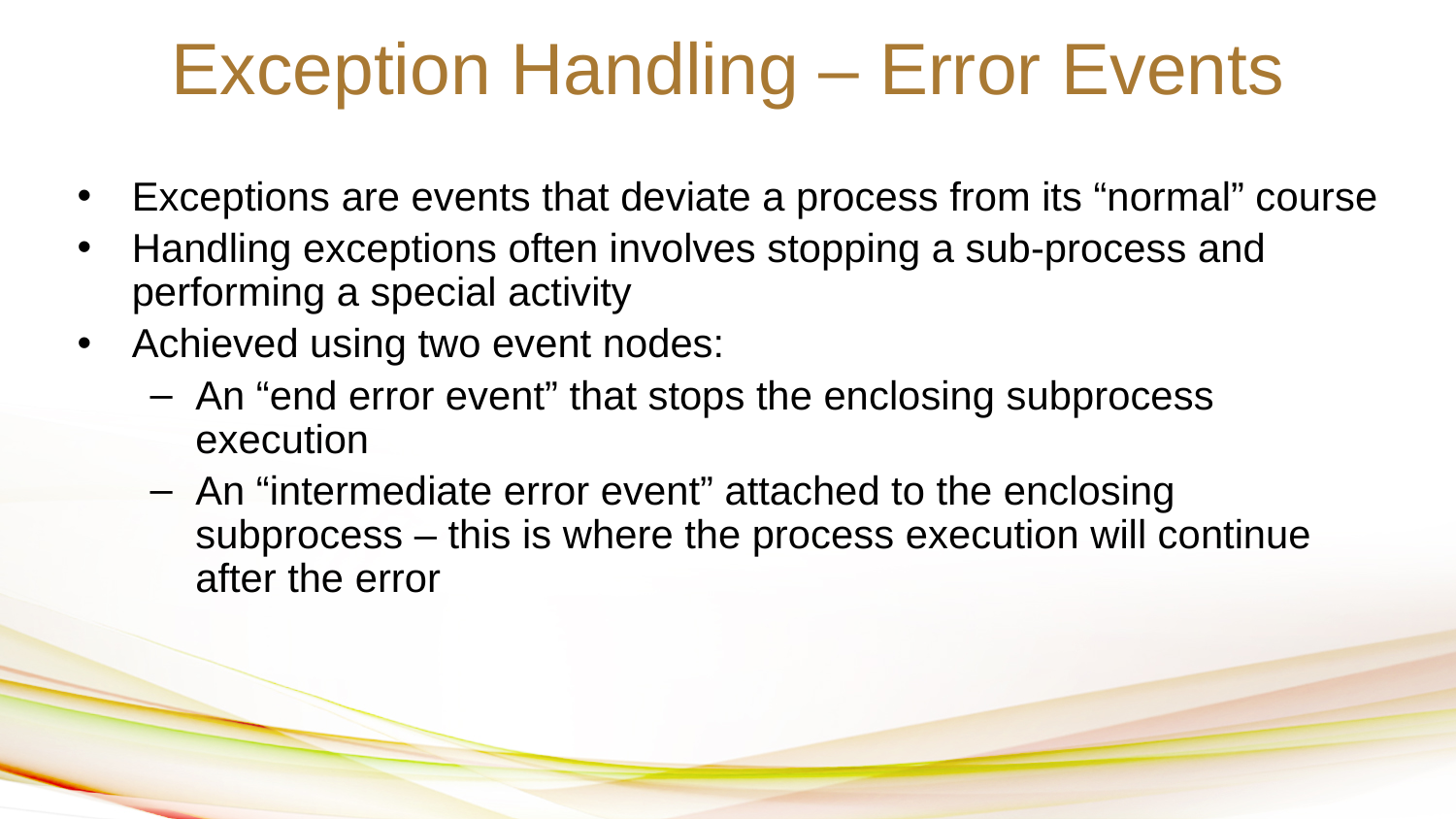

Exception Handling – Error Events
Exceptions are events that deviate a process from its “normal” course
Handling exceptions often involves stopping a sub-process and performing a special activity
Achieved using two event nodes:
An “end error event” that stops the enclosing subprocess execution
An “intermediate error event” attached to the enclosing subprocess – this is where the process execution will continue after the error